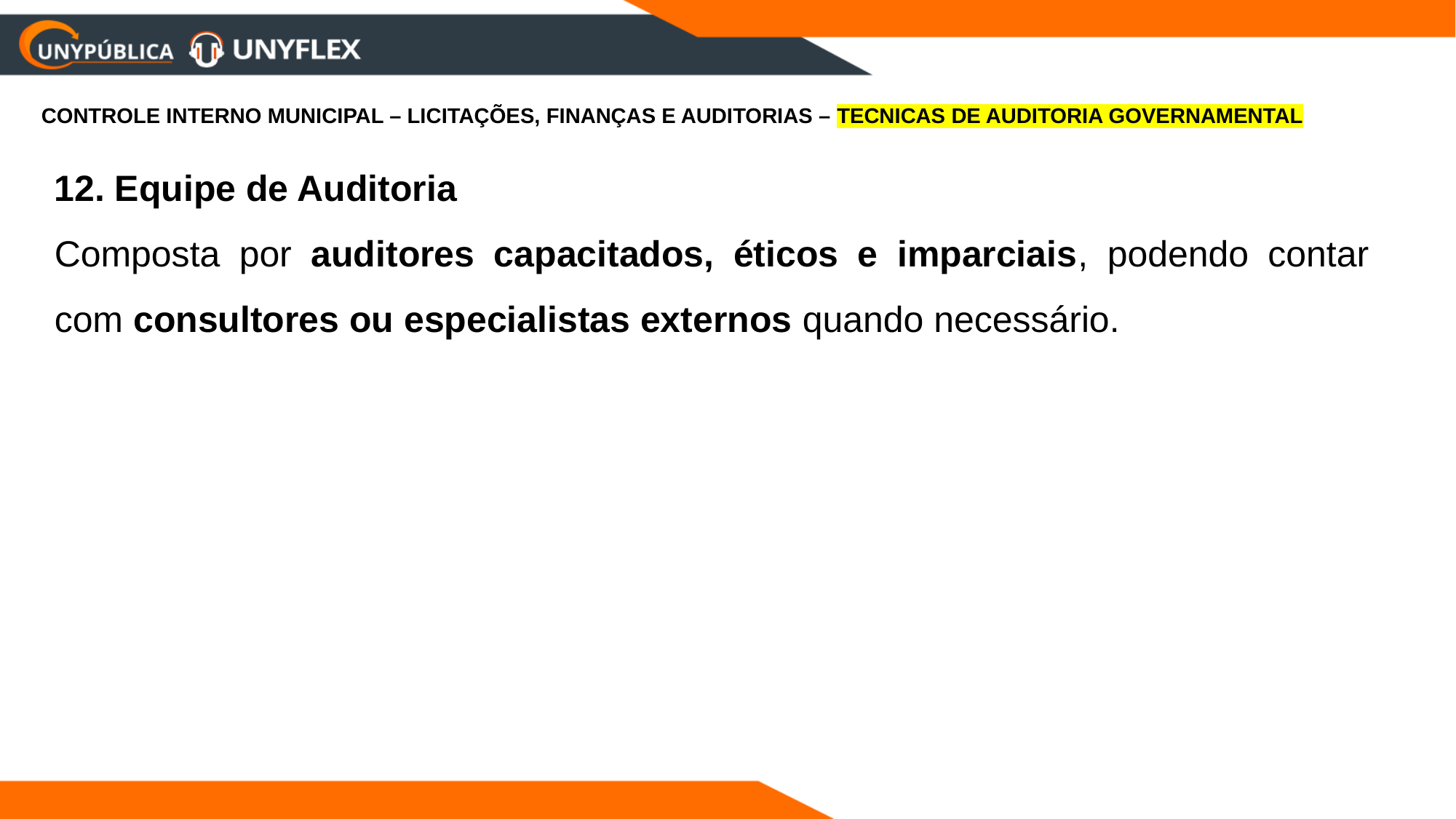

CONTROLE INTERNO MUNICIPAL – LICITAÇÕES, FINANÇAS E AUDITORIAS – TECNICAS DE AUDITORIA GOVERNAMENTAL
12. Equipe de Auditoria
Composta por auditores capacitados, éticos e imparciais, podendo contar com consultores ou especialistas externos quando necessário.